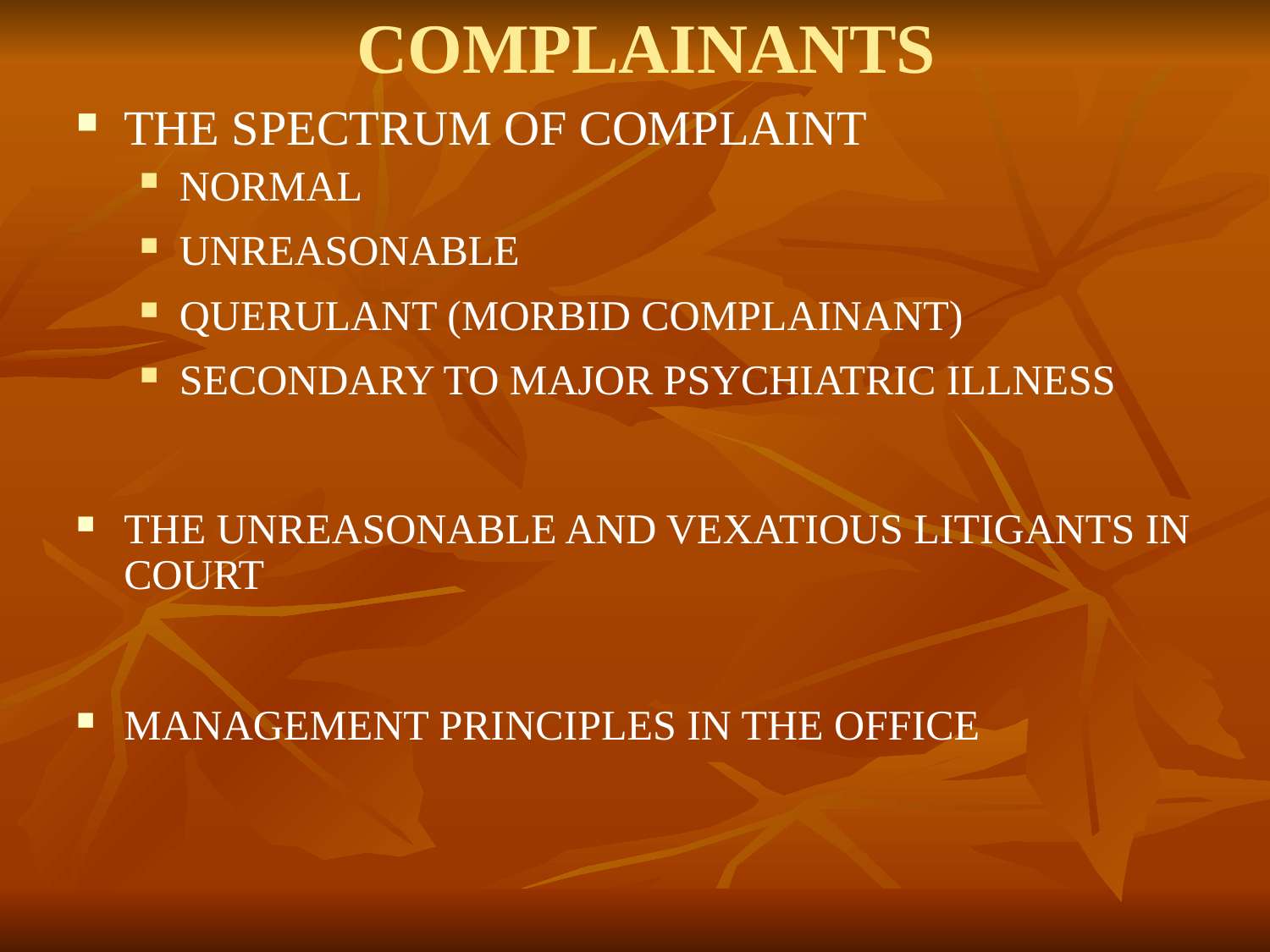

# COMPLAINANTS
THE SPECTRUM OF COMPLAINT
NORMAL
UNREASONABLE
QUERULANT (MORBID COMPLAINANT)
SECONDARY TO MAJOR PSYCHIATRIC ILLNESS

THE UNREASONABLE AND VEXATIOUS LITIGANTS IN COURT

MANAGEMENT PRINCIPLES IN THE OFFICE